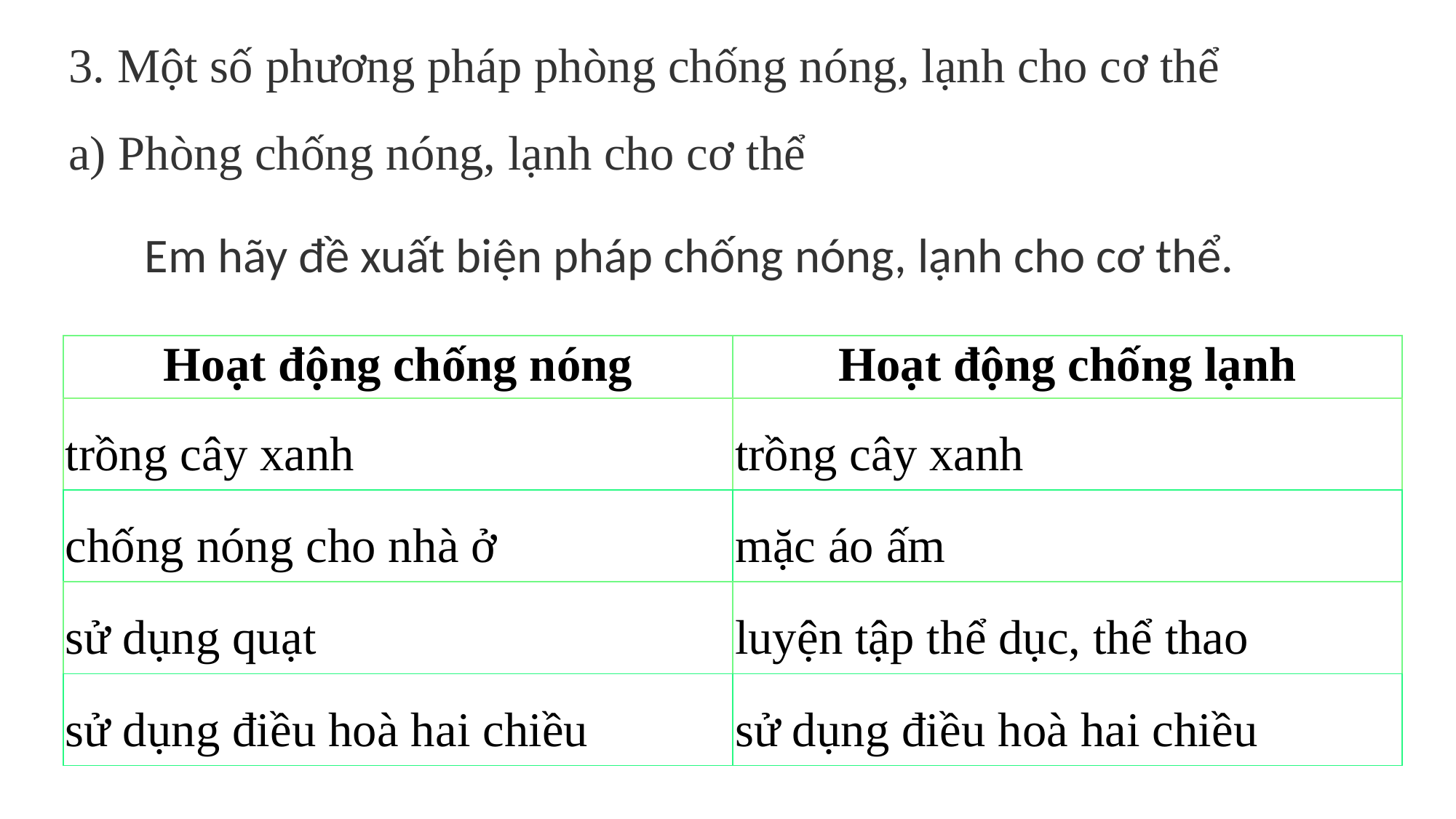

3. Một số phương pháp phòng chống nóng, lạnh cho cơ thể
a) Phòng chống nóng, lạnh cho cơ thể
Em hãy đề xuất biện pháp chống nóng, lạnh cho cơ thể.
| Hoạt động chống nóng | Hoạt động chống lạnh |
| --- | --- |
| trồng cây xanh | trồng cây xanh |
| chống nóng cho nhà ở | mặc áo ấm |
| sử dụng quạt | luyện tập thể dục, thể thao |
| sử dụng điều hoà hai chiều | sử dụng điều hoà hai chiều |